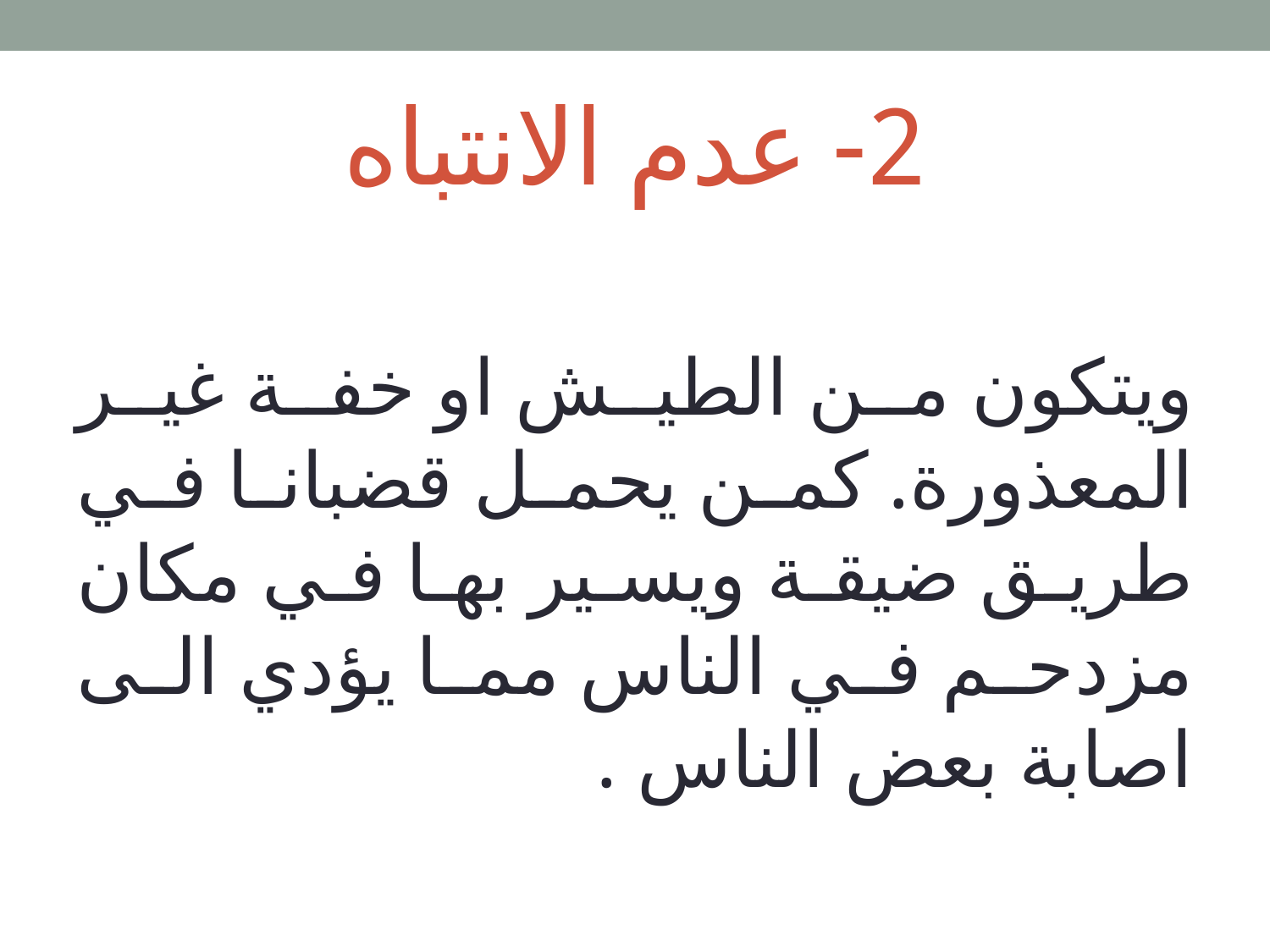

# 2- عدم الانتباه

ويتكون من الطيش او خفة غير المعذورة. كمن يحمل قضبانا في طريق ضيقة ويسير بها في مكان مزدحم في الناس مما يؤدي الى اصابة بعض الناس .